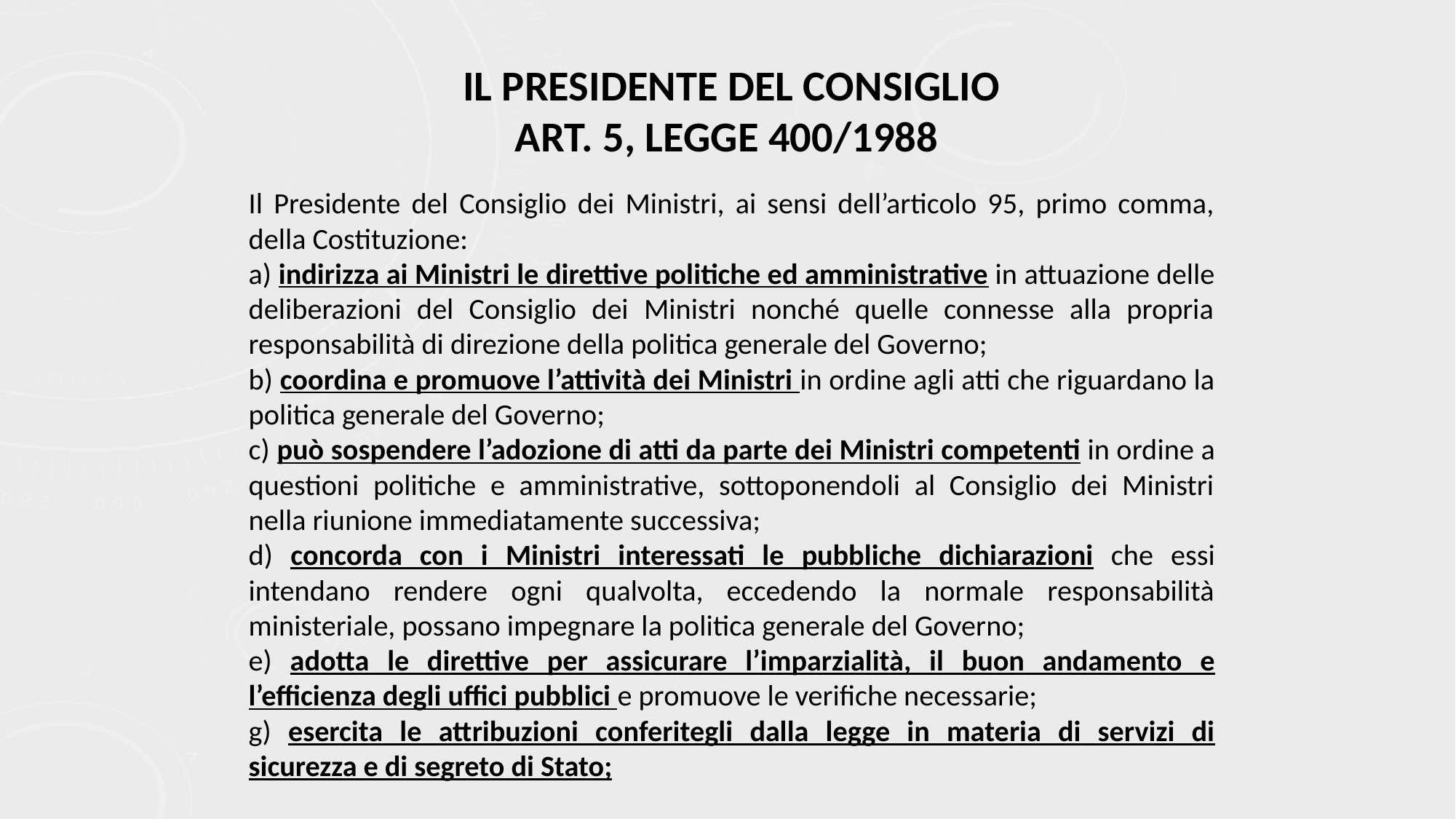

Il Presidente del Consiglio
art. 5, Legge 400/1988

Il Presidente del Consiglio dei Ministri, ai sensi dell’articolo 95, primo comma, della Costituzione:
a) indirizza ai Ministri le direttive politiche ed amministrative in attuazione delle deliberazioni del Consiglio dei Ministri nonché quelle connesse alla propria responsabilità di direzione della politica generale del Governo;
b) coordina e promuove l’attività dei Ministri in ordine agli atti che riguardano la politica generale del Governo;
c) può sospendere l’adozione di atti da parte dei Ministri competenti in ordine a questioni politiche e amministrative, sottoponendoli al Consiglio dei Ministri nella riunione immediatamente successiva;
d) concorda con i Ministri interessati le pubbliche dichiarazioni che essi intendano rendere ogni qualvolta, eccedendo la normale responsabilità ministeriale, possano impegnare la politica generale del Governo;
e) adotta le direttive per assicurare l’imparzialità, il buon andamento e l’efficienza degli uffici pubblici e promuove le verifiche necessarie;
g) esercita le attribuzioni conferitegli dalla legge in materia di servizi di sicurezza e di segreto di Stato;